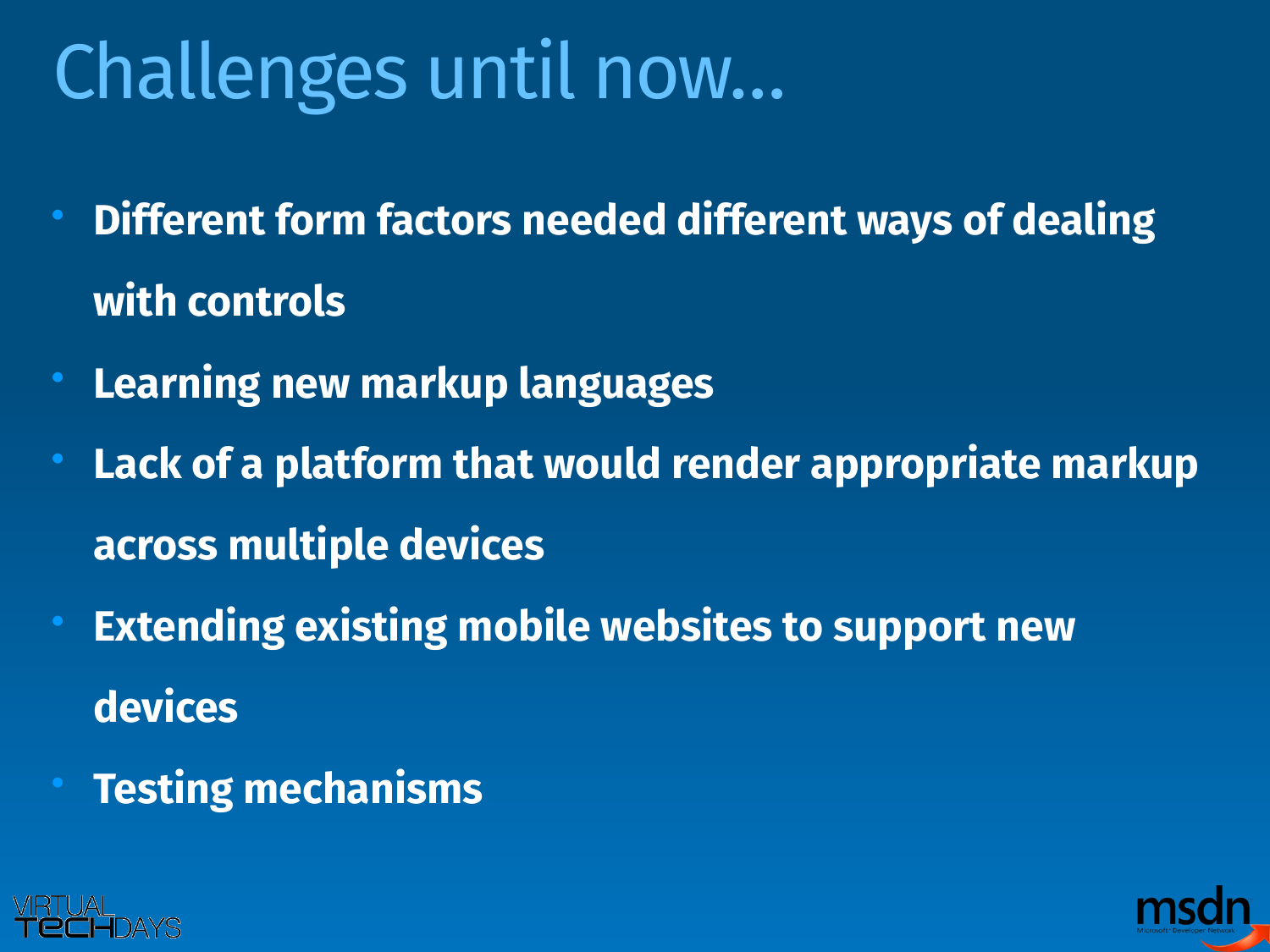

# Challenges until now…

Different form factors needed different ways of dealing with controls
Learning new markup languages
Lack of a platform that would render appropriate markup across multiple devices
Extending existing mobile websites to support new devices
Testing mechanisms